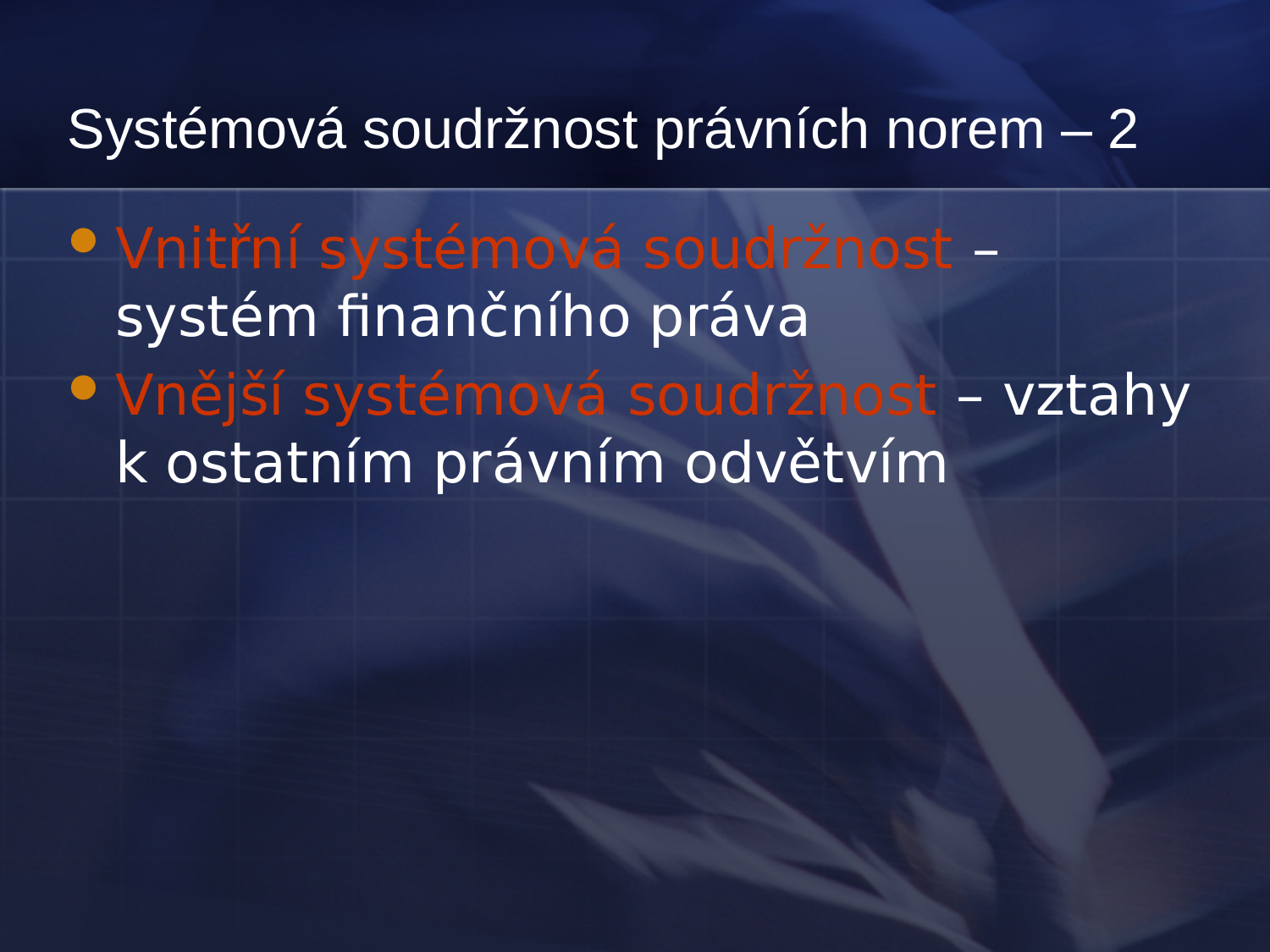

# Systémová soudržnost právních norem – 2
Vnitřní systémová soudržnost – systém finančního práva
Vnější systémová soudržnost – vztahy k ostatním právním odvětvím